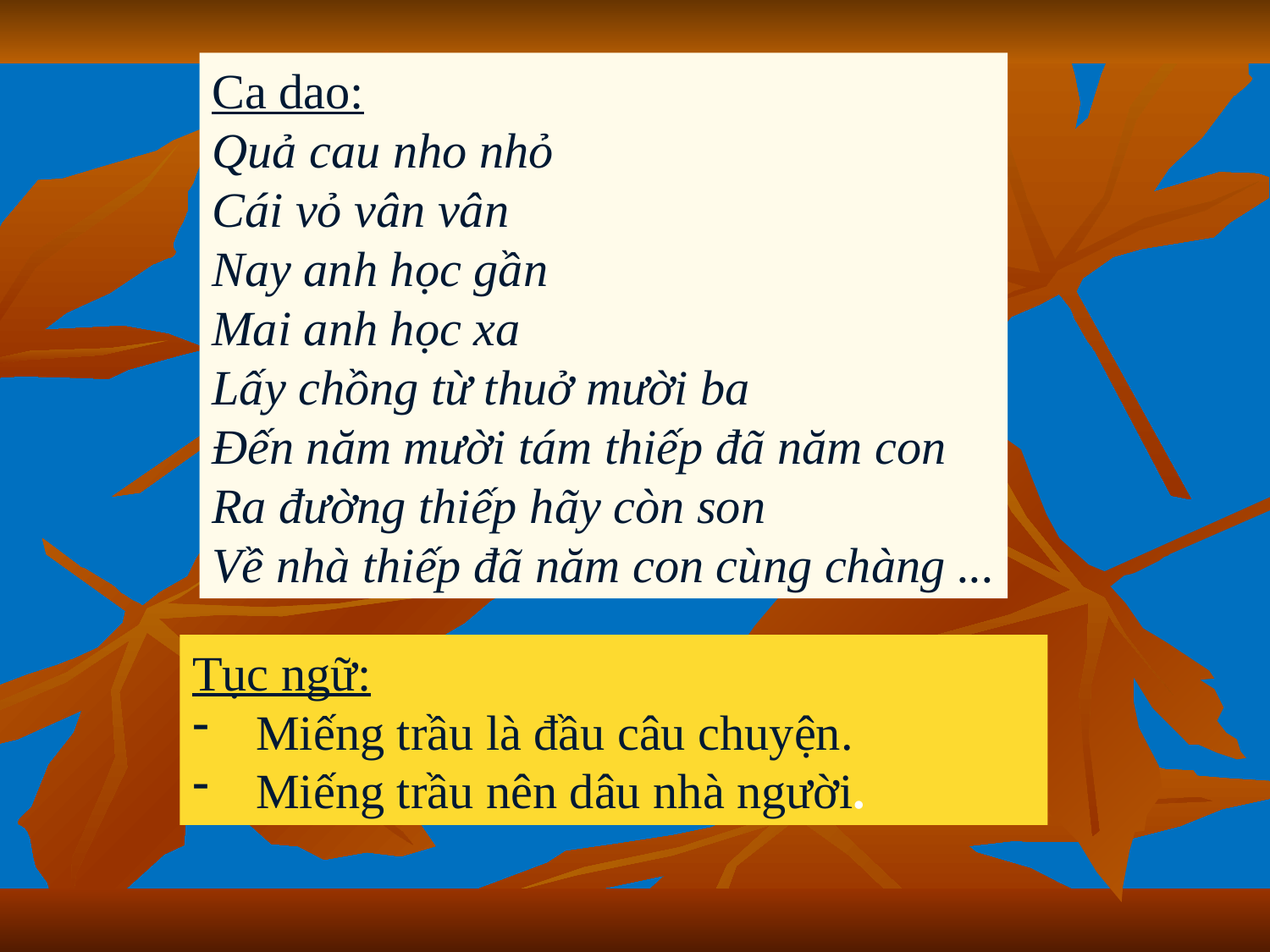

Ca dao:
Quả cau nho nhỏ
Cái vỏ vân vân
Nay anh học gần
Mai anh học xa
Lấy chồng từ thuở mười ba
Đến năm mười tám thiếp đã năm con
Ra đường thiếp hãy còn son
Về nhà thiếp đã năm con cùng chàng ...
Tục ngữ:
Miếng trầu là đầu câu chuyện.
Miếng trầu nên dâu nhà người.